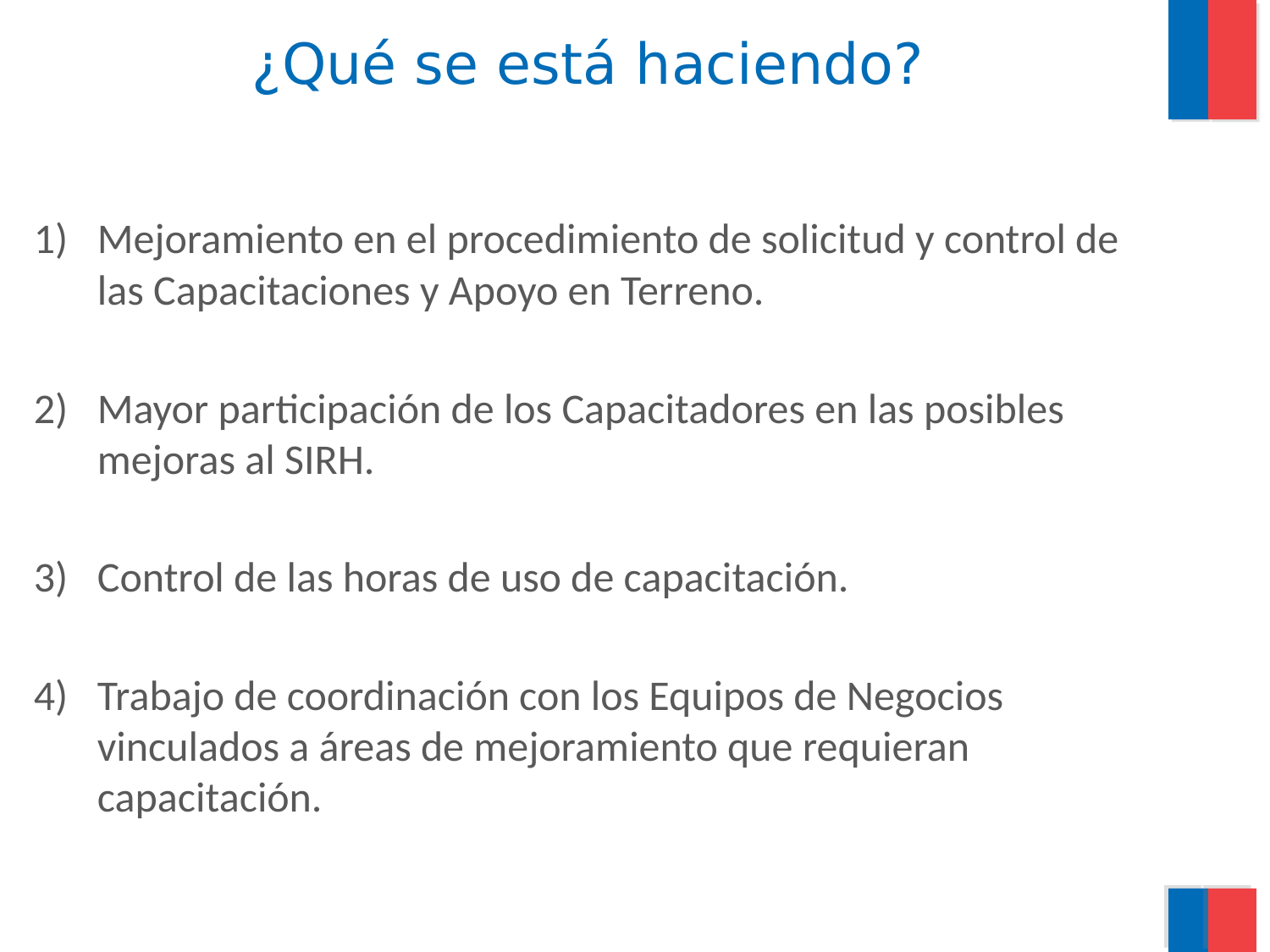

# ¿Qué se está haciendo?
Mejoramiento en el procedimiento de solicitud y control de las Capacitaciones y Apoyo en Terreno.

Mayor participación de los Capacitadores en las posibles mejoras al SIRH.

Control de las horas de uso de capacitación.

Trabajo de coordinación con los Equipos de Negocios vinculados a áreas de mejoramiento que requieran capacitación.